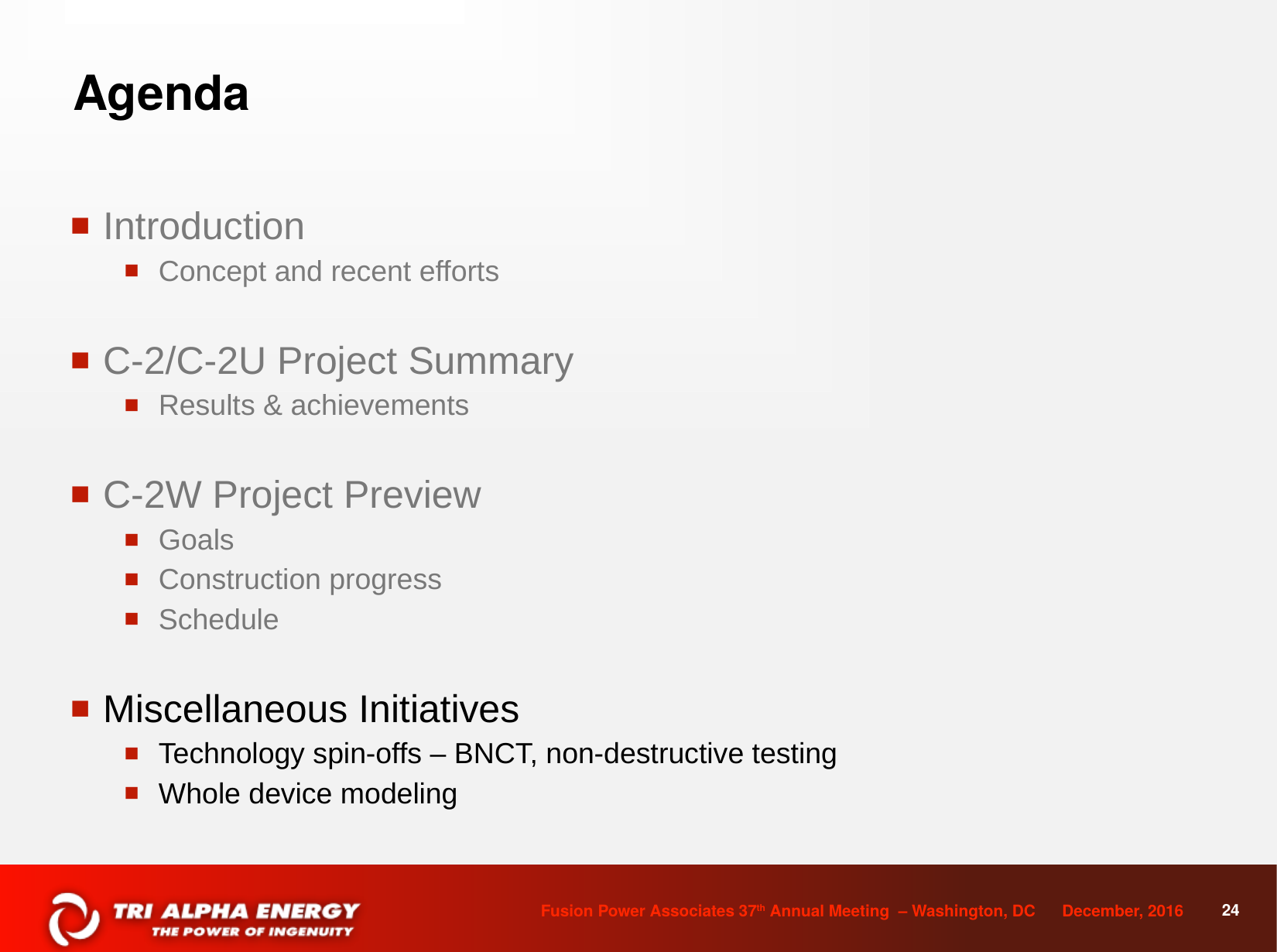

# Agenda
Introduction
Concept and recent efforts
C-2/C-2U Project Summary
Results & achievements
C-2W Project Preview
Goals
Construction progress
Schedule
Miscellaneous Initiatives
Technology spin-offs – BNCT, non-destructive testing
Whole device modeling

24